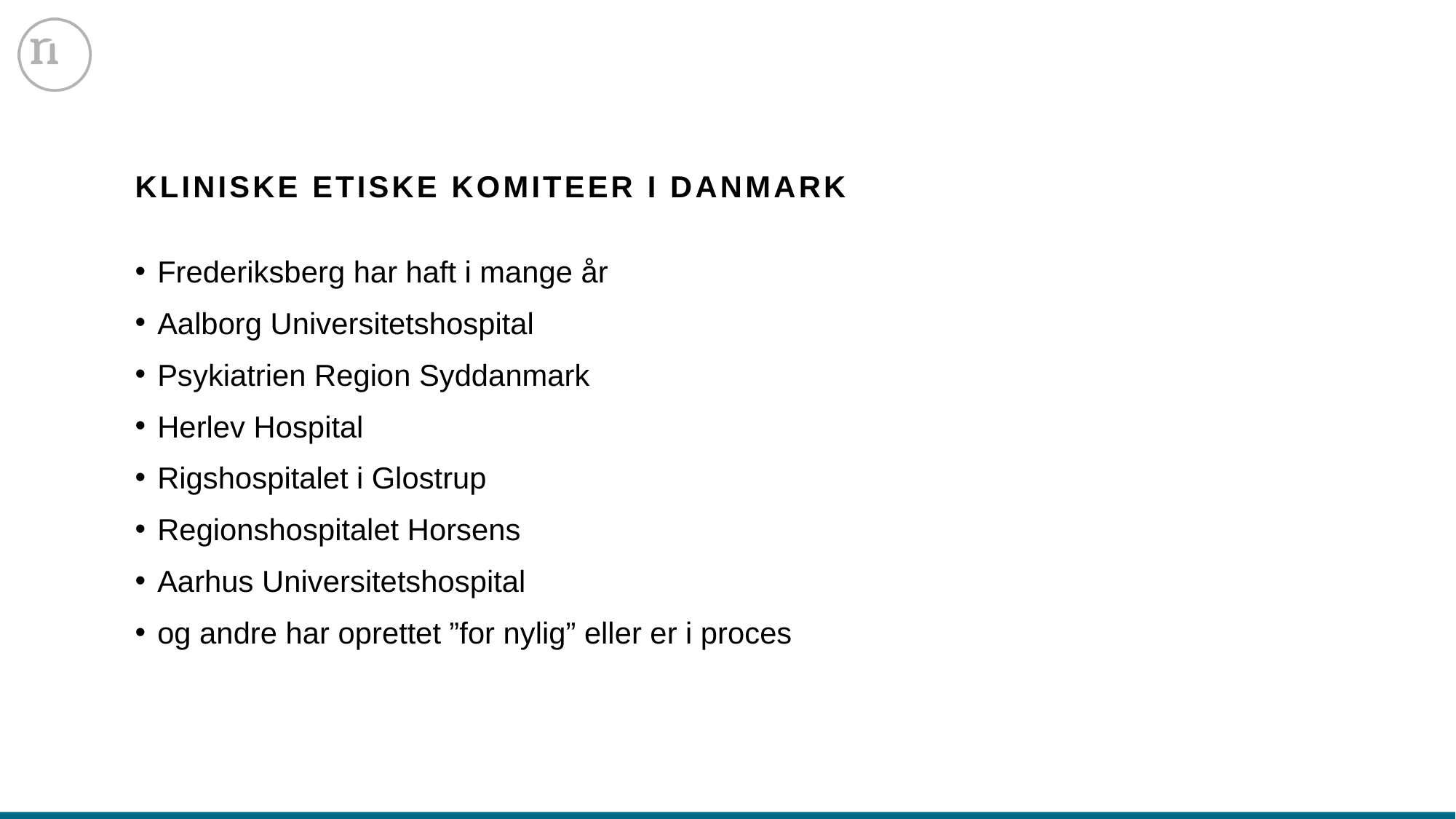

# KLINISKE ETISKE KOMITEER I DANMARK
Frederiksberg har haft i mange år
Aalborg Universitetshospital
Psykiatrien Region Syddanmark
Herlev Hospital
Rigshospitalet i Glostrup
Regionshospitalet Horsens
Aarhus Universitetshospital
og andre har oprettet ”for nylig” eller er i proces